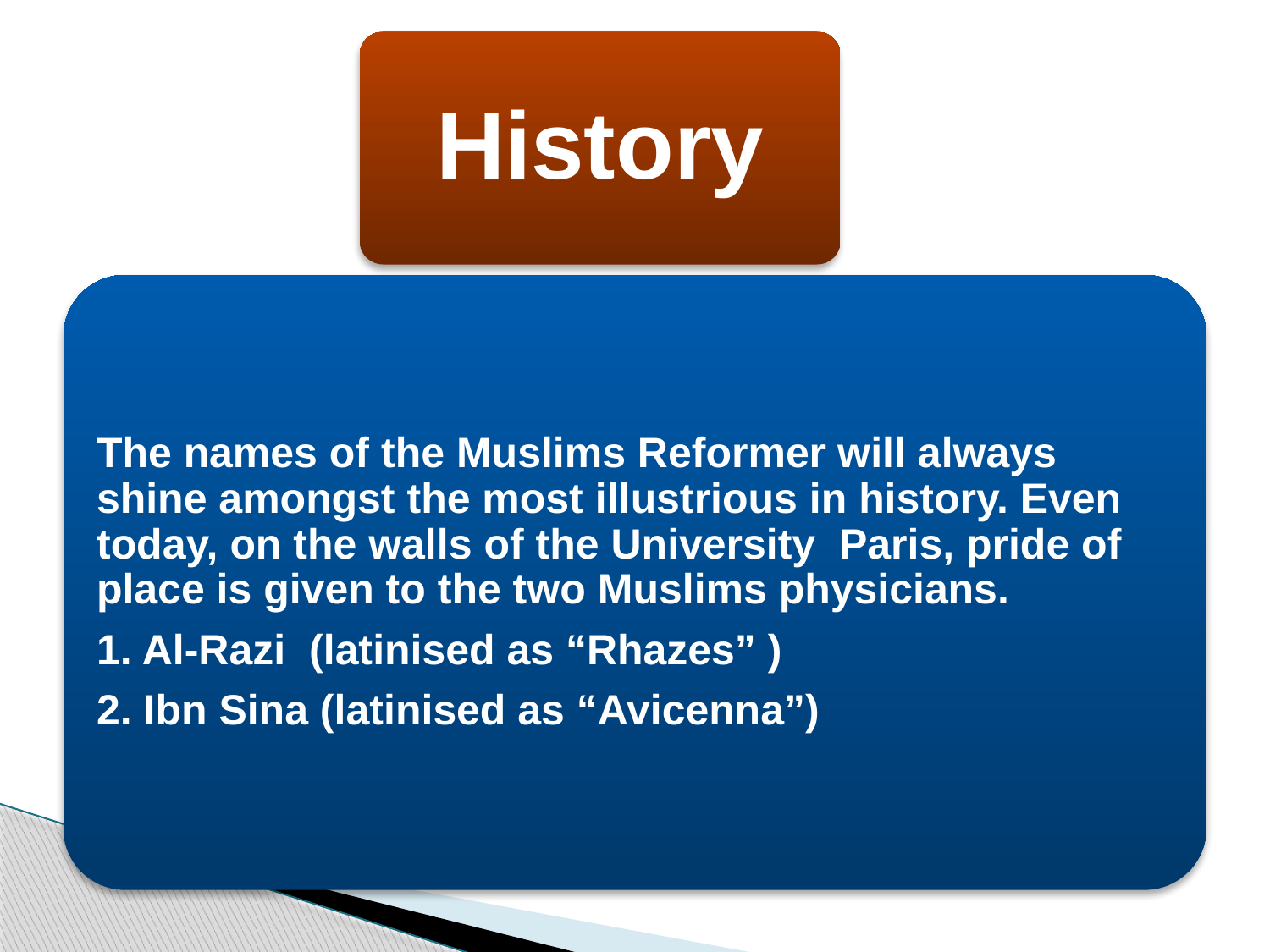

History

The names of the Muslims Reformer will always shine amongst the most illustrious in history. Even today, on the walls of the University  Paris, pride of place is given to the two Muslims physicians.
1. Al-Razi  (latinised as “Rhazes” )
2. Ibn Sina (latinised as “Avicenna”)